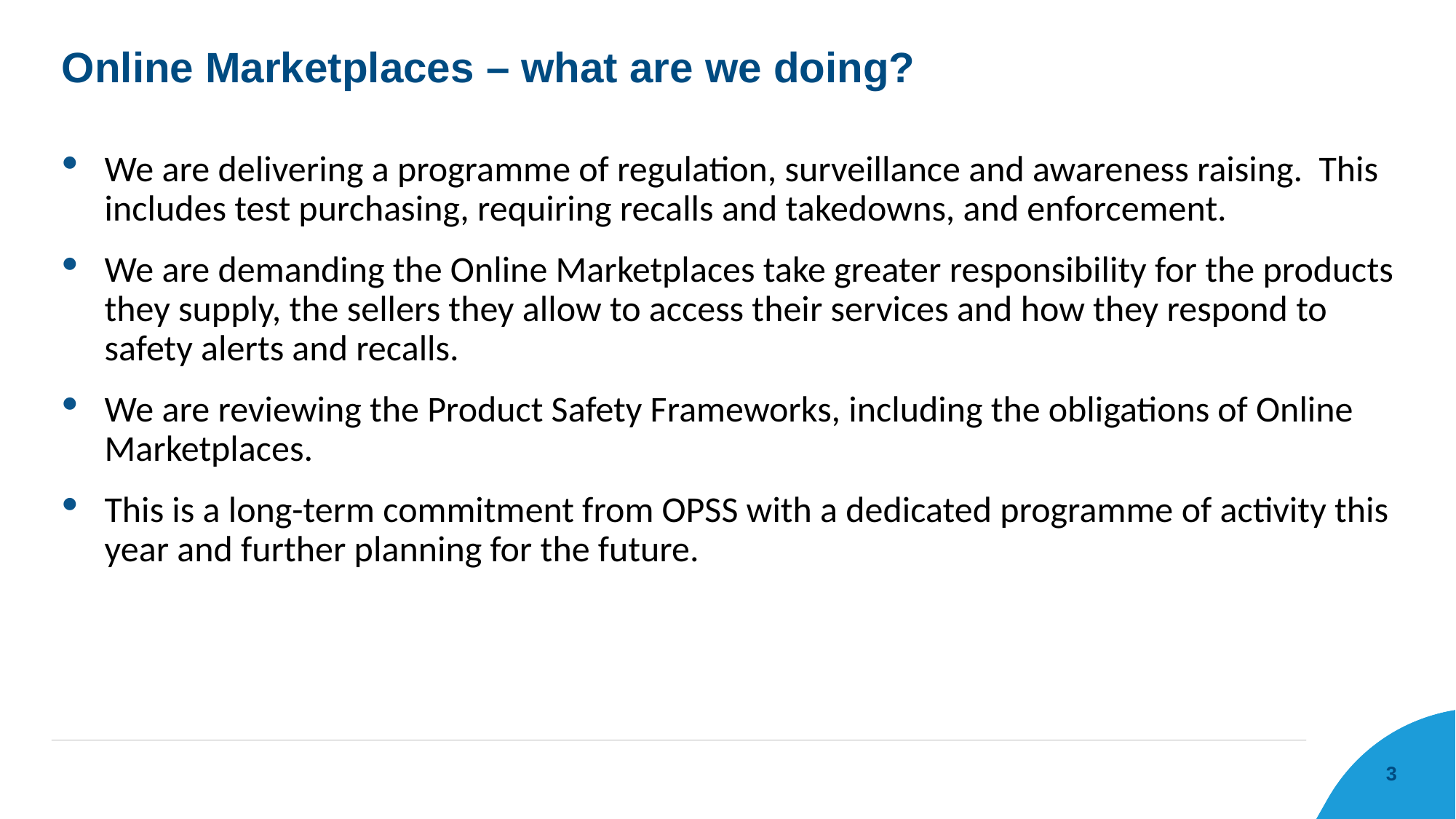

# Online Marketplaces – what are we doing?
We are delivering a programme of regulation, surveillance and awareness raising.  This includes test purchasing, requiring recalls and takedowns, and enforcement.
We are demanding the Online Marketplaces take greater responsibility for the products they supply, the sellers they allow to access their services and how they respond to safety alerts and recalls.
We are reviewing the Product Safety Frameworks, including the obligations of Online Marketplaces.
This is a long-term commitment from OPSS with a dedicated programme of activity this year and further planning for the future.

3